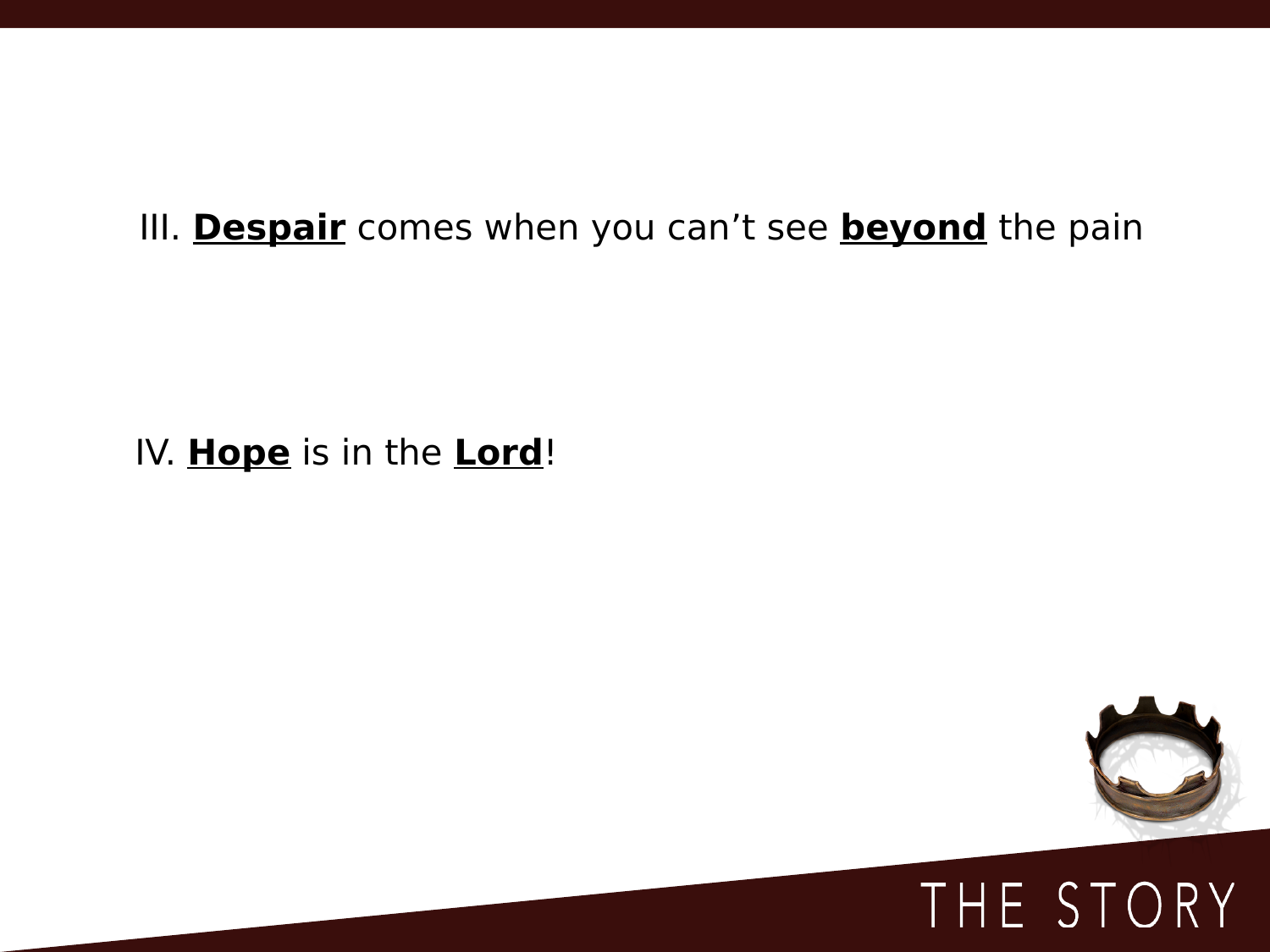

III. Despair comes when you can’t see beyond the pain
IV. Hope is in the Lord!